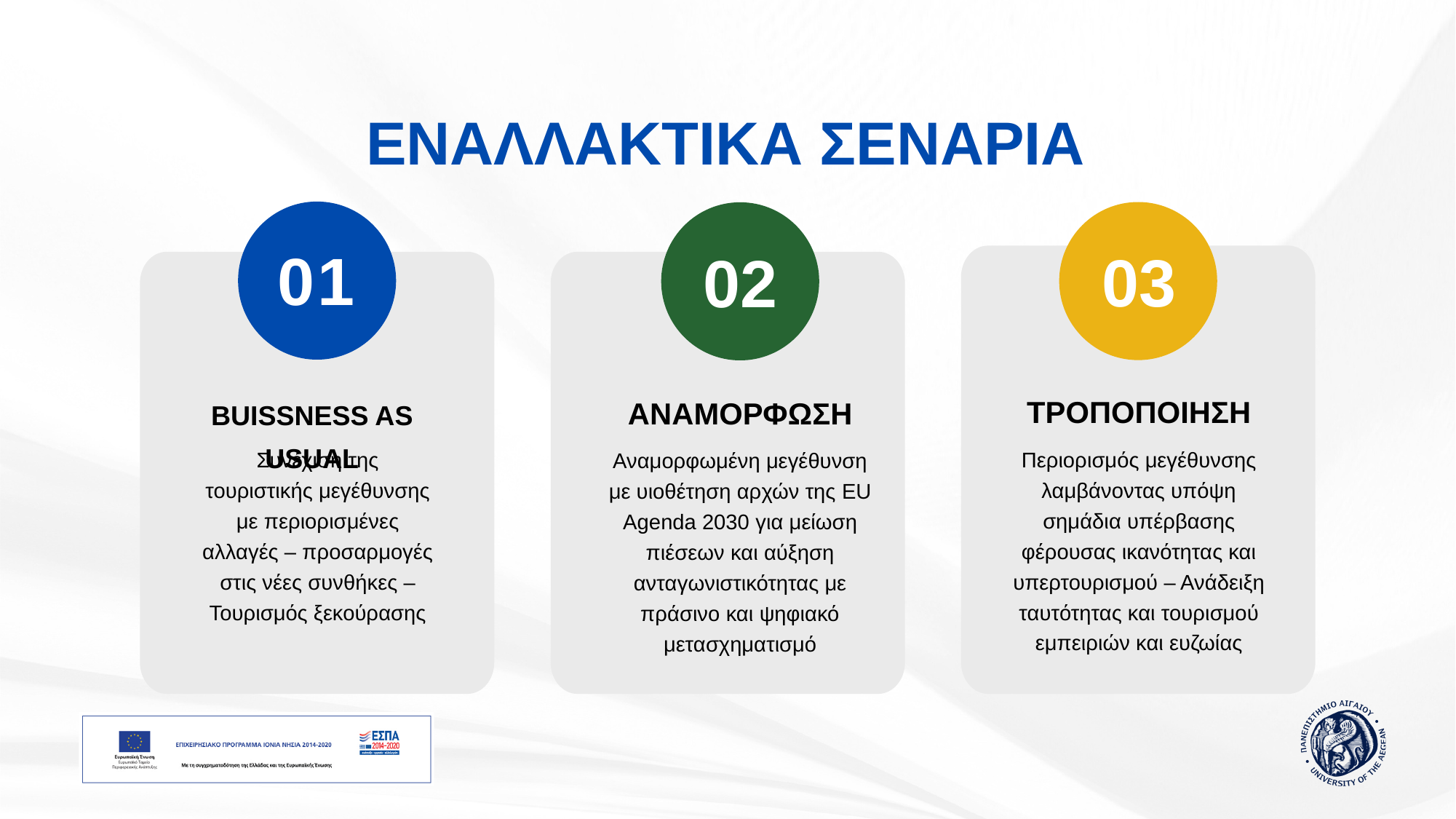

ΕΝΑΛΛΑΚΤΙΚΑ ΣΕΝΑΡΙΑ

01
03
02

ΤΡΟΠΟΠΟΙΗΣΗ
ΑΝΑΜΟΡΦΩΣΗ
BUISSNESS AS USUAL
Συνέχιση της τουριστικής μεγέθυνσης με περιορισμένες αλλαγές – προσαρμογές στις νέες συνθήκες – Τουρισμός ξεκούρασης
Περιορισμός μεγέθυνσης λαμβάνοντας υπόψη σημάδια υπέρβασης φέρουσας ικανότητας και υπερτουρισμού – Ανάδειξη ταυτότητας και τουρισμού εμπειριών και ευζωίας
Αναμορφωμένη μεγέθυνση με υιοθέτηση αρχών της EU Agenda 2030 για μείωση πιέσεων και αύξηση ανταγωνιστικότητας με πράσινο και ψηφιακό μετασχηματισμό
MARKETING
Lorem ipsum dolor sit amet, consectetur adipiscing elit, sed do eiusmod tempor incididunt ut labore et dolore